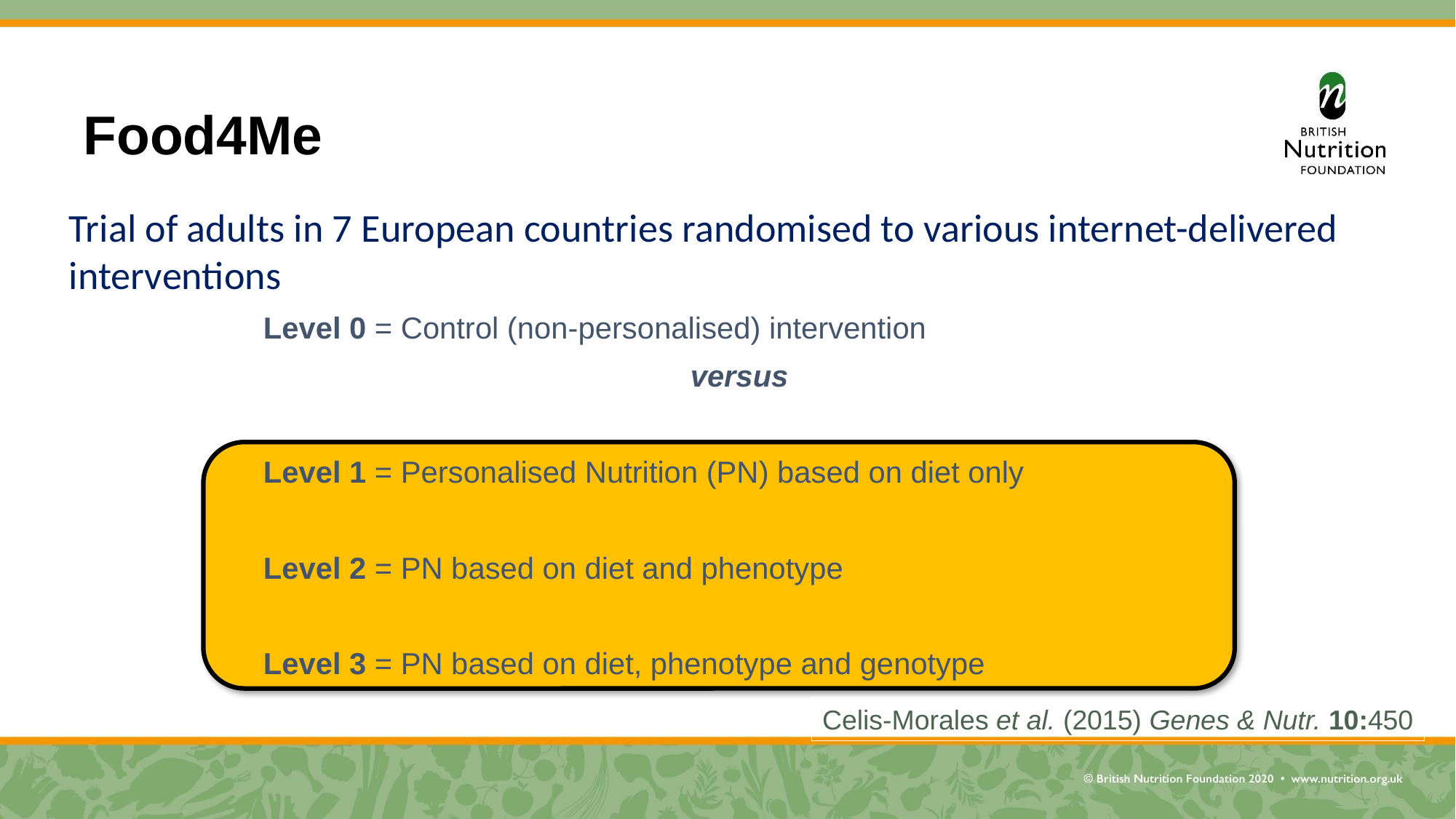

# Food4Me
Trial of adults in 7 European countries randomised to various internet-delivered interventions
Level 0 = Control (non-personalised) intervention
versus

Level 1 = Personalised Nutrition (PN) based on diet only

Level 2 = PN based on diet and phenotype

Level 3 = PN based on diet, phenotype and genotype

Celis-Morales et al. (2015) Genes & Nutr. 10:450